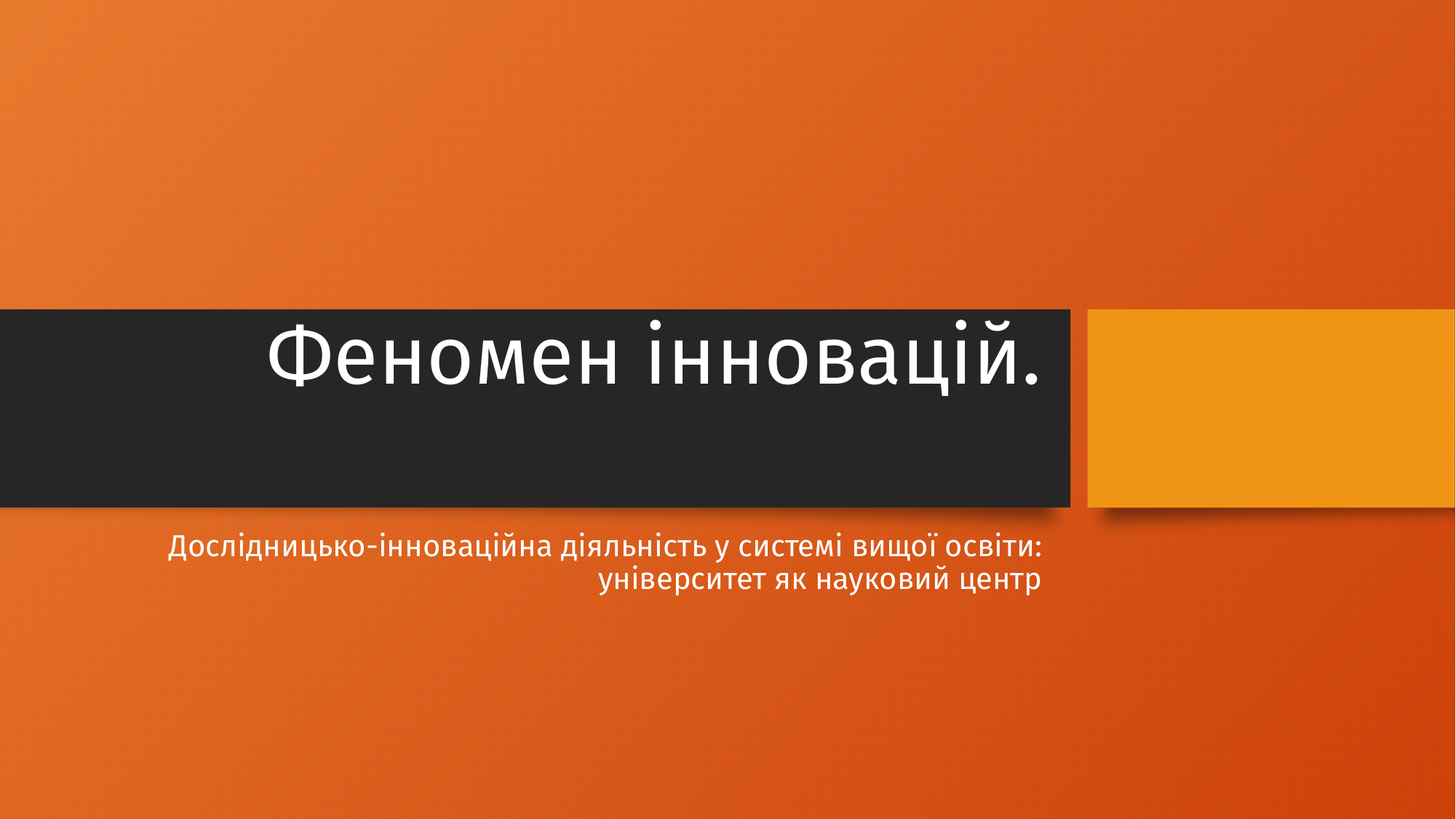

# Феномен інновацій.
Дослідницько-інноваційна діяльність у системі вищої освіти: університет як науковий центр